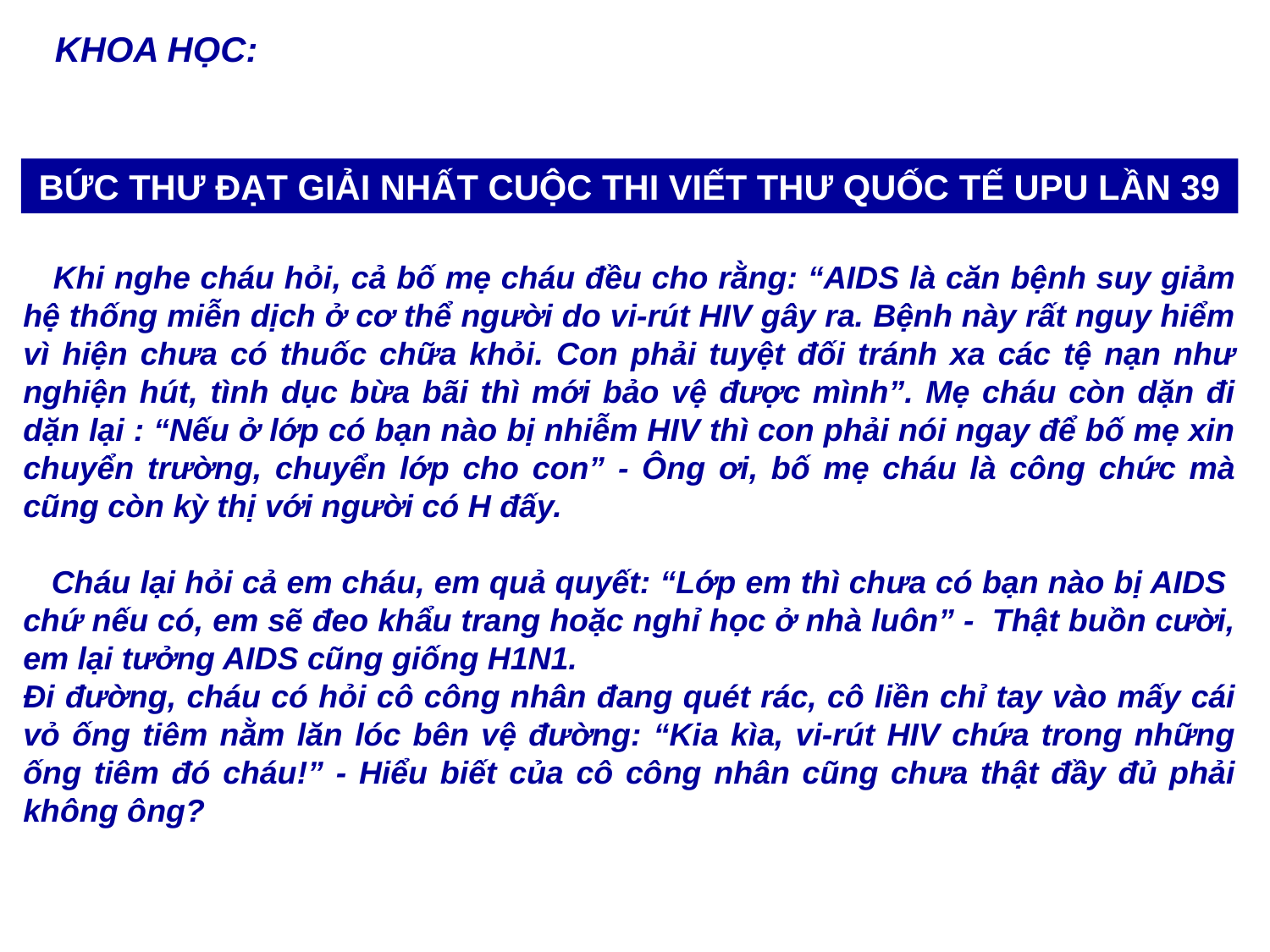

KHOA HỌC:
BỨC THƯ ĐẠT GIẢI NHẤT CUỘC THI VIẾT THƯ QUỐC TẾ UPU LẦN 39
   Khi nghe cháu hỏi, cả bố mẹ cháu đều cho rằng: “AIDS là căn bệnh suy giảm hệ thống miễn dịch ở cơ thể người do vi-rút HIV gây ra. Bệnh này rất nguy hiểm vì hiện chưa có thuốc chữa khỏi. Con phải tuyệt đối tránh xa các tệ nạn như nghiện hút, tình dục bừa bãi thì mới bảo vệ được mình”. Mẹ cháu còn dặn đi dặn lại : “Nếu ở lớp có bạn nào bị nhiễm HIV thì con phải nói ngay để bố mẹ xin chuyển trường, chuyển lớp cho con” - Ông ơi, bố mẹ cháu là công chức mà cũng còn kỳ thị với người có H đấy.

   Cháu lại hỏi cả em cháu, em quả quyết: “Lớp em thì chưa có bạn nào bị AIDS  chứ nếu có, em sẽ đeo khẩu trang hoặc nghỉ học ở nhà luôn” -  Thật buồn cười, em lại tưởng AIDS cũng giống H1N1.
Đi đường, cháu có hỏi cô công nhân đang quét rác, cô liền chỉ tay vào mấy cái vỏ ống tiêm nằm lăn lóc bên vệ đường: “Kia kìa, vi-rút HIV chứa trong những ống tiêm đó cháu!” - Hiểu biết của cô công nhân cũng chưa thật đầy đủ phải không ông?